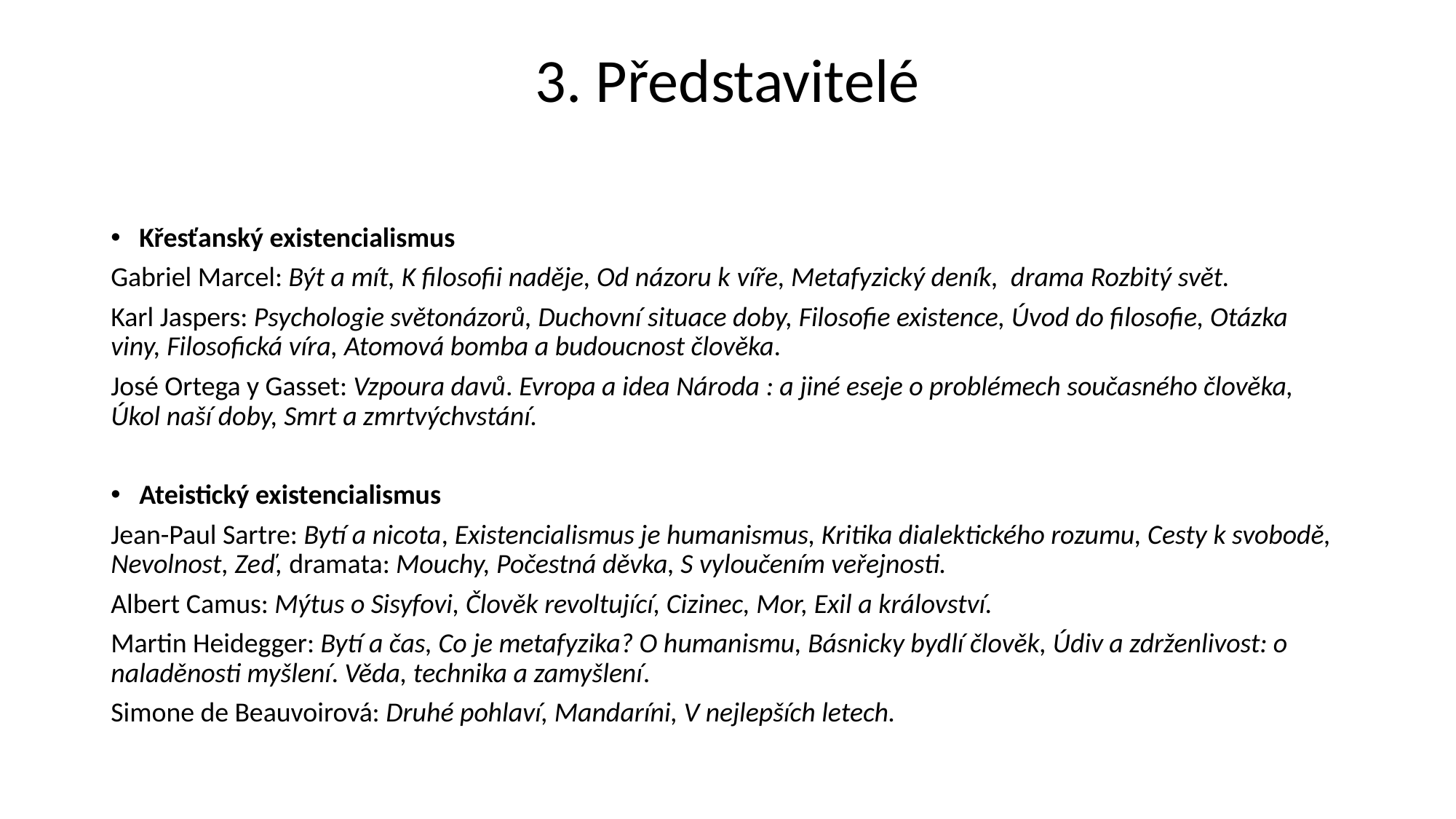

# 3. Představitelé
Křesťanský existencialismus
Gabriel Marcel: Být a mít, K filosofii naděje, Od názoru k víře, Metafyzický deník,  drama Rozbitý svět.
Karl Jaspers: Psychologie světonázorů, Duchovní situace doby, Filosofie existence, Úvod do filosofie, Otázka viny, Filosofická víra, Atomová bomba a budoucnost člověka.
José Ortega y Gasset: Vzpoura davů. Evropa a idea Národa : a jiné eseje o problémech současného člověka, Úkol naší doby, Smrt a zmrtvýchvstání.

Ateistický existencialismus
Jean-Paul Sartre: Bytí a nicota, Existencialismus je humanismus, Kritika dialektického rozumu, Cesty k svobodě, Nevolnost, Zeď, dramata: Mouchy, Počestná děvka, S vyloučením veřejnosti.
Albert Camus: Mýtus o Sisyfovi, Člověk revoltující, Cizinec, Mor, Exil a království.
Martin Heidegger: Bytí a čas, Co je metafyzika? O humanismu, Básnicky bydlí člověk, Údiv a zdrženlivost: o naladěnosti myšlení. Věda, technika a zamyšlení.
Simone de Beauvoirová: Druhé pohlaví, Mandaríni, V nejlepších letech.